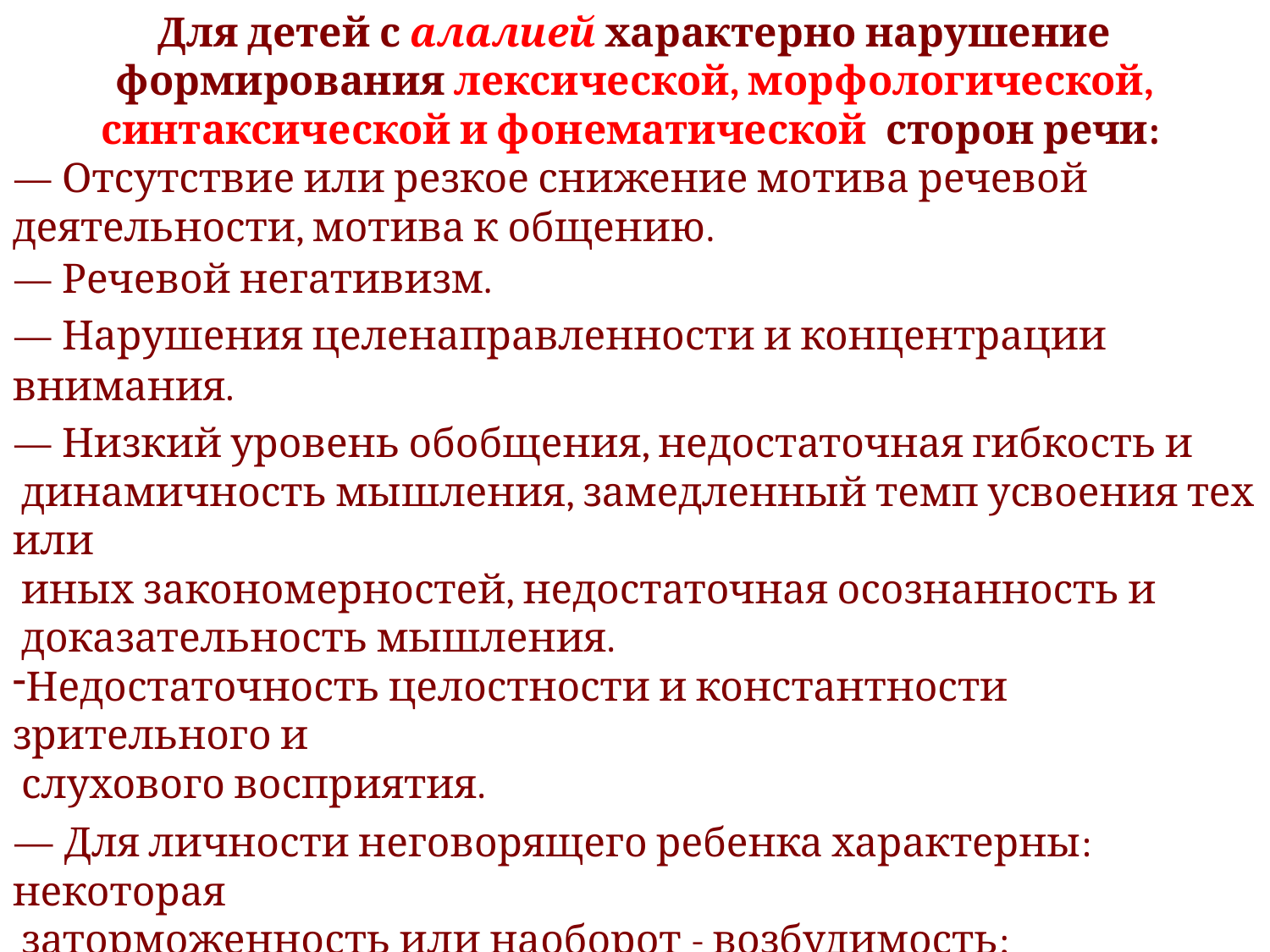

Для детей с алалией характерно нарушение формирования лексической, морфологической, синтаксической и фонематической  сторон речи:
— Отсутствие или резкое снижение мотива речевой деятельности, мотива к общению.

— Речевой негативизм.

— Нарушения целенаправленности и концентрации внимания.

— Низкий уровень обобщения, недостаточная гибкость и
 динамичность мышления, замедленный темп усвоения тех или
 иных закономерностей, недостаточная осознанность и
 доказательность мышления.
Недостаточность целостности и константности зрительного и
 слухового восприятия.

— Для личности неговорящего ребенка характерны: некоторая
 заторможенность или наоборот - возбудимость; повышенная
 сенситивность.

— Отсутствие навыка формирования программы высказывания,
 зачастую и программы других видов активной деятельности.